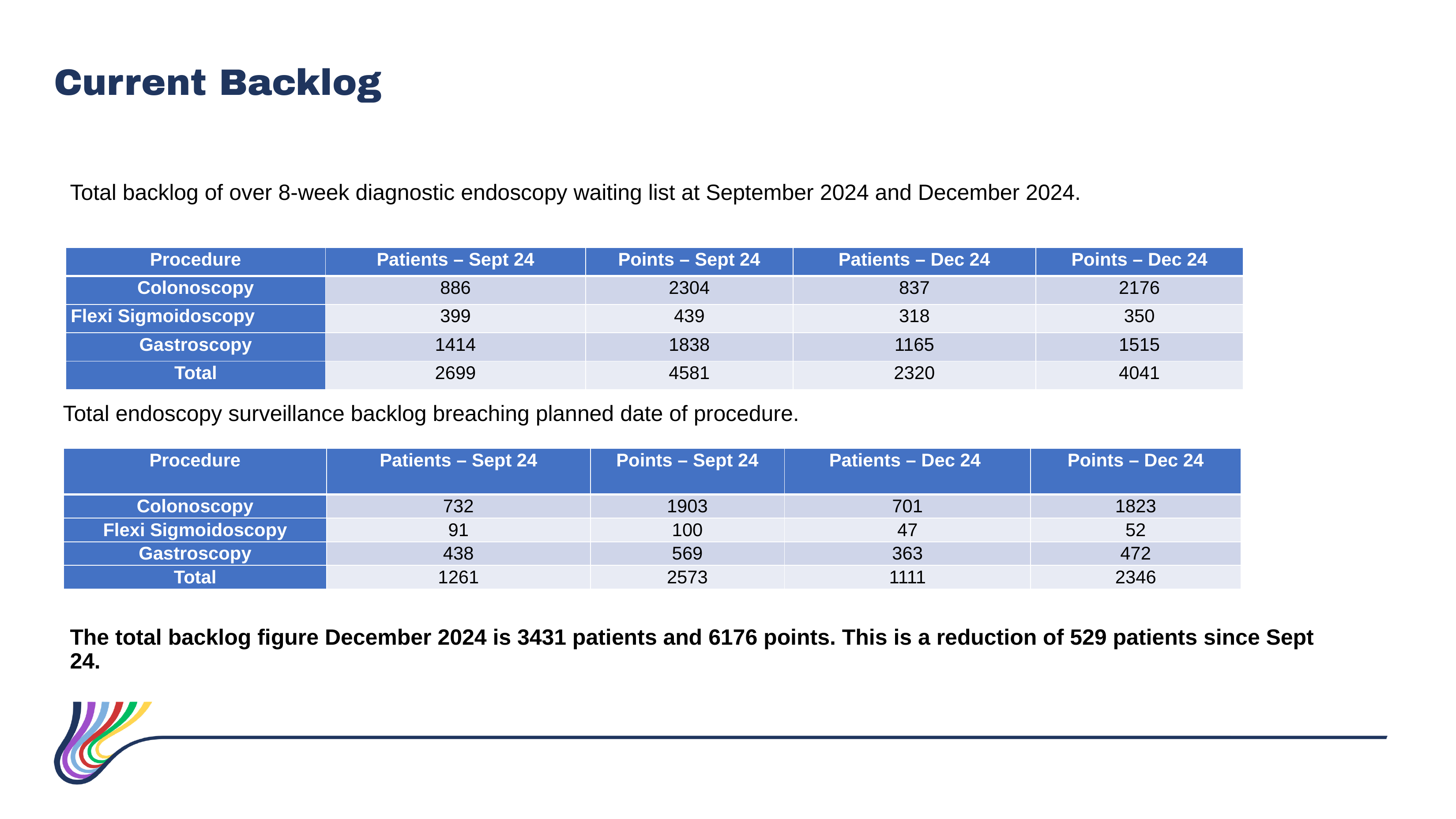

Current Backlog
Total backlog of over 8-week diagnostic endoscopy waiting list at September 2024 and December 2024.

The total backlog figure December 2024 is 3431 patients and 6176 points. This is a reduction of 529 patients since Sept 24.

| Procedure | Patients – Sept 24 | Points – Sept 24 | Patients – Dec 24 | Points – Dec 24 |
| --- | --- | --- | --- | --- |
| Colonoscopy | 886 | 2304 | 837 | 2176 |
| Flexi Sigmoidoscopy | 399 | 439 | 318 | 350 |
| Gastroscopy | 1414 | 1838 | 1165 | 1515 |
| Total | 2699 | 4581 | 2320 | 4041 |
Total endoscopy surveillance backlog breaching planned date of procedure.

| Procedure | Patients – Sept 24 | Points – Sept 24 | Patients – Dec 24 | Points – Dec 24 |
| --- | --- | --- | --- | --- |
| Colonoscopy | 732 | 1903 | 701 | 1823 |
| Flexi Sigmoidoscopy | 91 | 100 | 47 | 52 |
| Gastroscopy | 438 | 569 | 363 | 472 |
| Total | 1261 | 2573 | 1111 | 2346 |